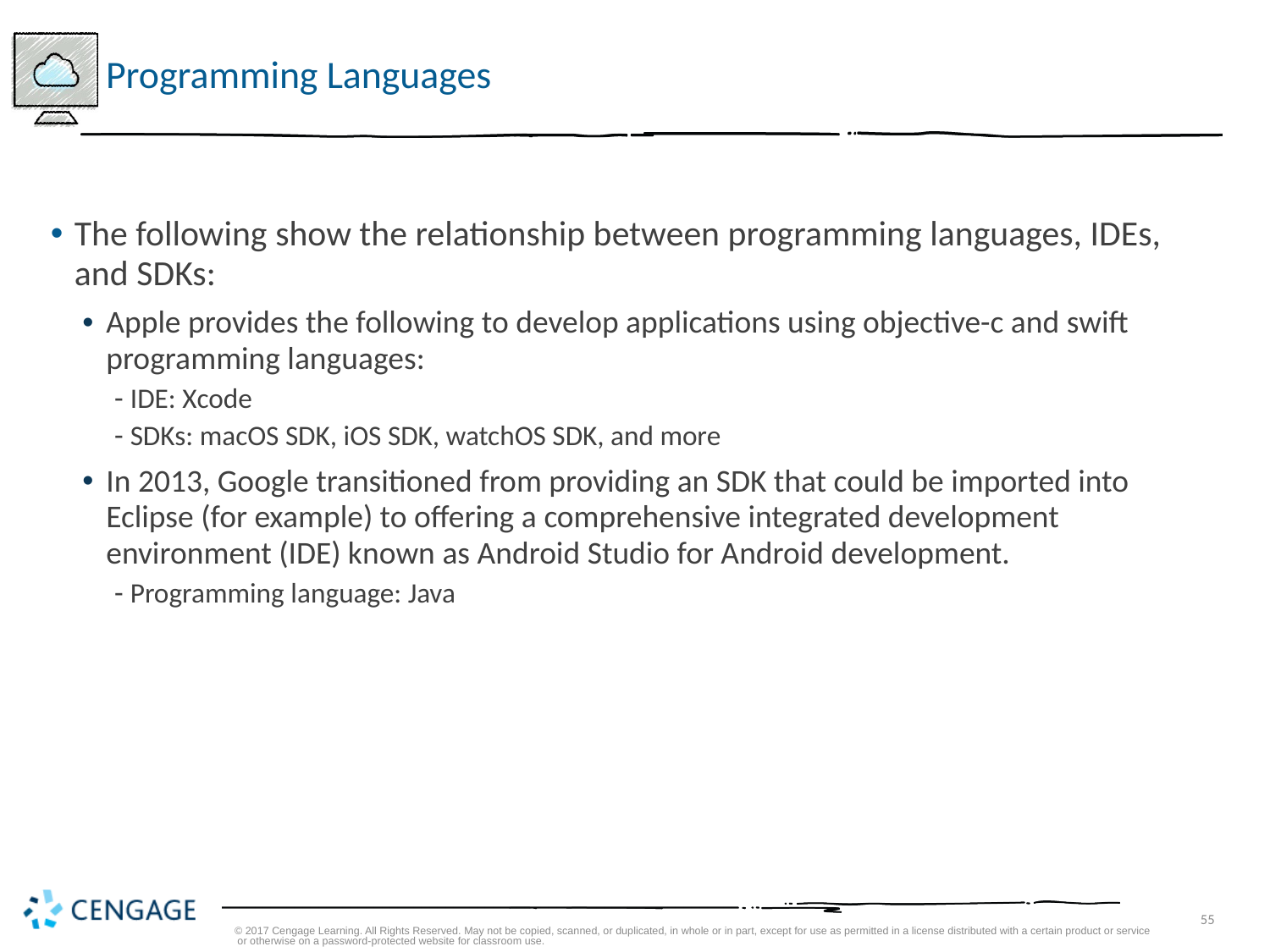

# Programming Languages
The following show the relationship between programming languages, IDEs, and SDKs:
Apple provides the following to develop applications using objective-c and swift programming languages:
IDE: Xcode
SDKs: macOS SDK, iOS SDK, watchOS SDK, and more
In 2013, Google transitioned from providing an SDK that could be imported into Eclipse (for example) to offering a comprehensive integrated development environment (IDE) known as Android Studio for Android development.
Programming language: Java

© 2017 Cengage Learning. All Rights Reserved. May not be copied, scanned, or duplicated, in whole or in part, except for use as permitted in a license distributed with a certain product or service or otherwise on a password-protected website for classroom use.